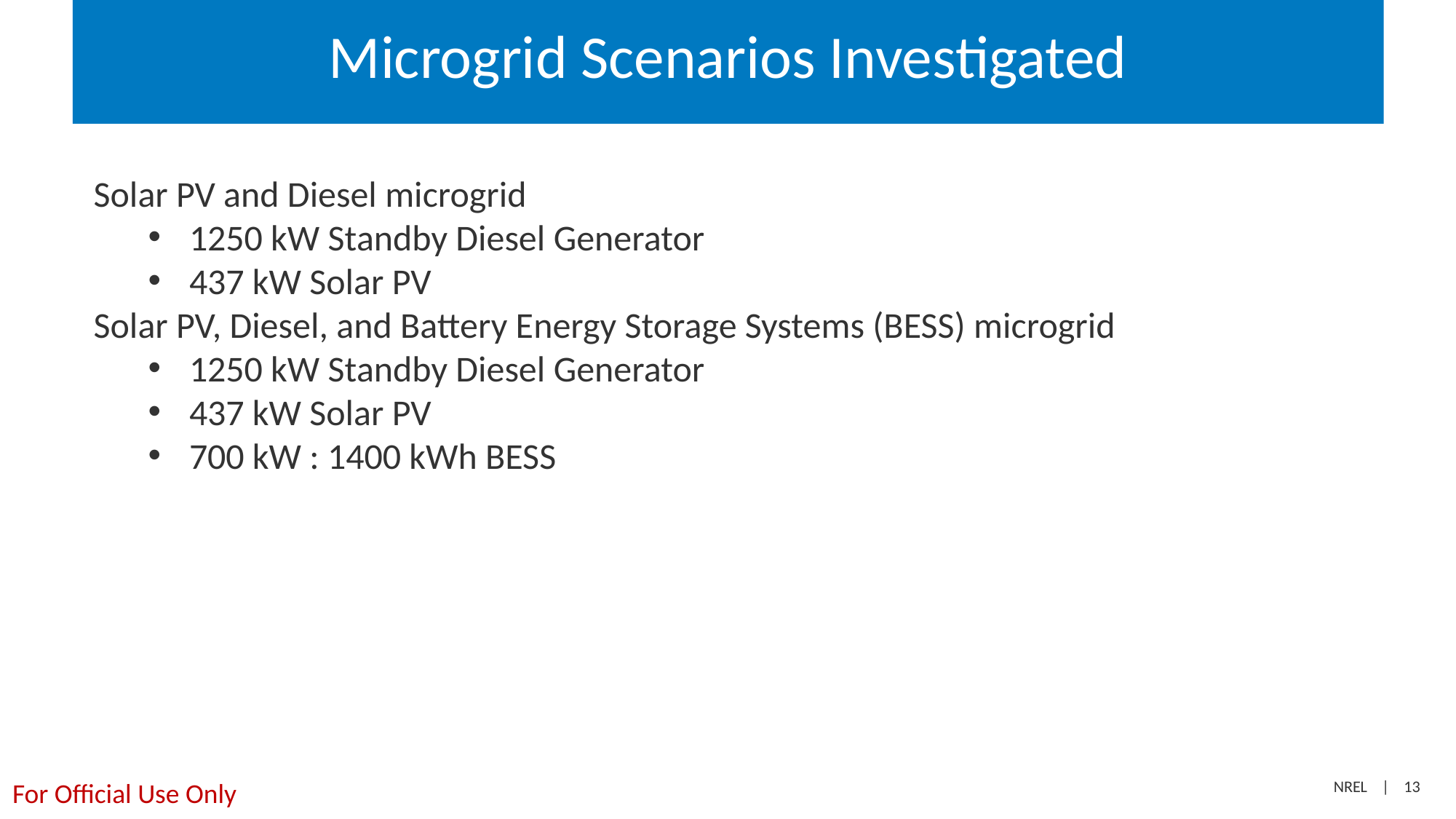

# Microgrid Scenarios Investigated
Solar PV and Diesel microgrid
1250 kW Standby Diesel Generator
437 kW Solar PV
Solar PV, Diesel, and Battery Energy Storage Systems (BESS) microgrid
1250 kW Standby Diesel Generator
437 kW Solar PV
700 kW : 1400 kWh BESS